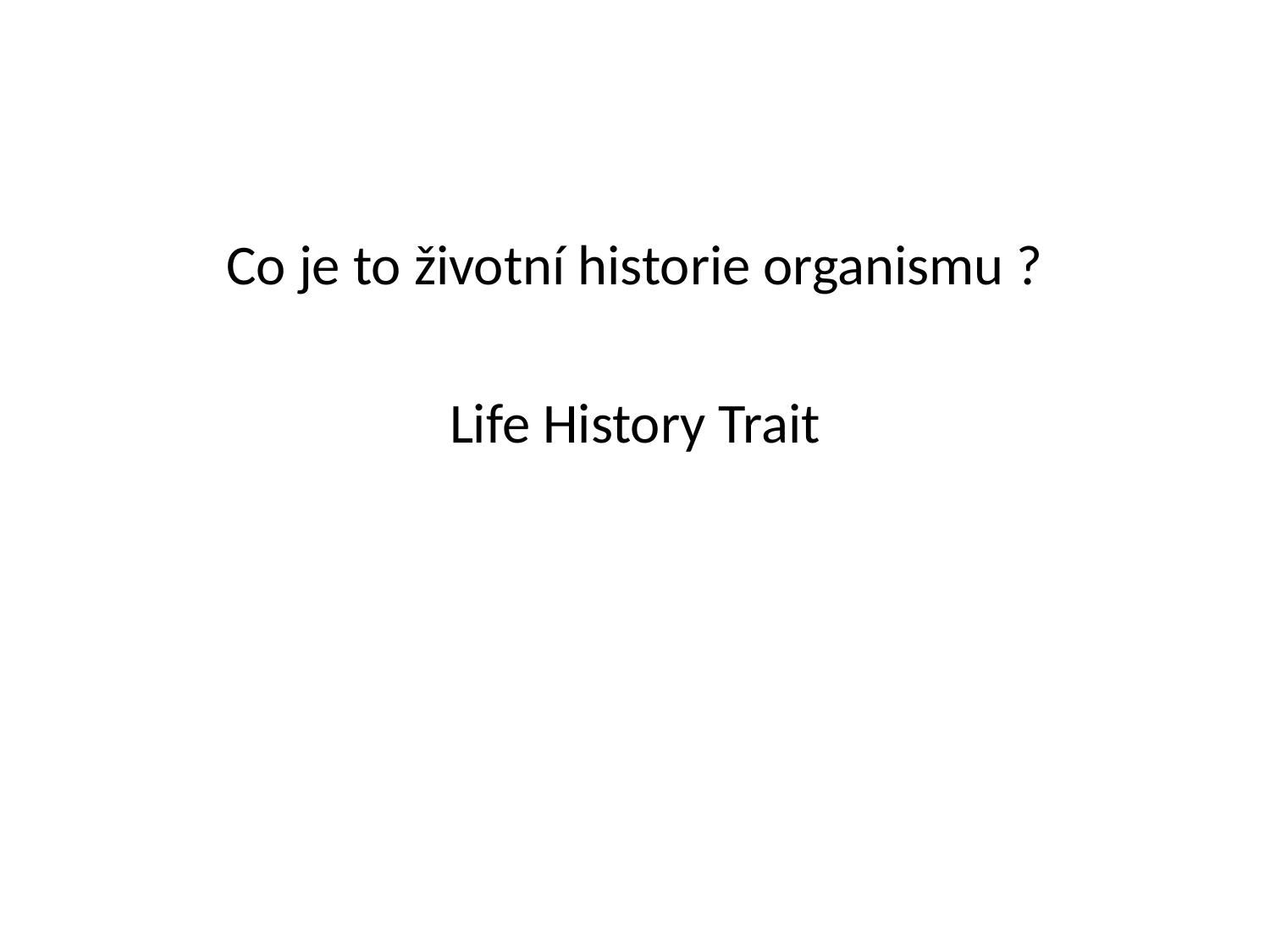

#
Co je to životní historie organismu ?

Life History Trait